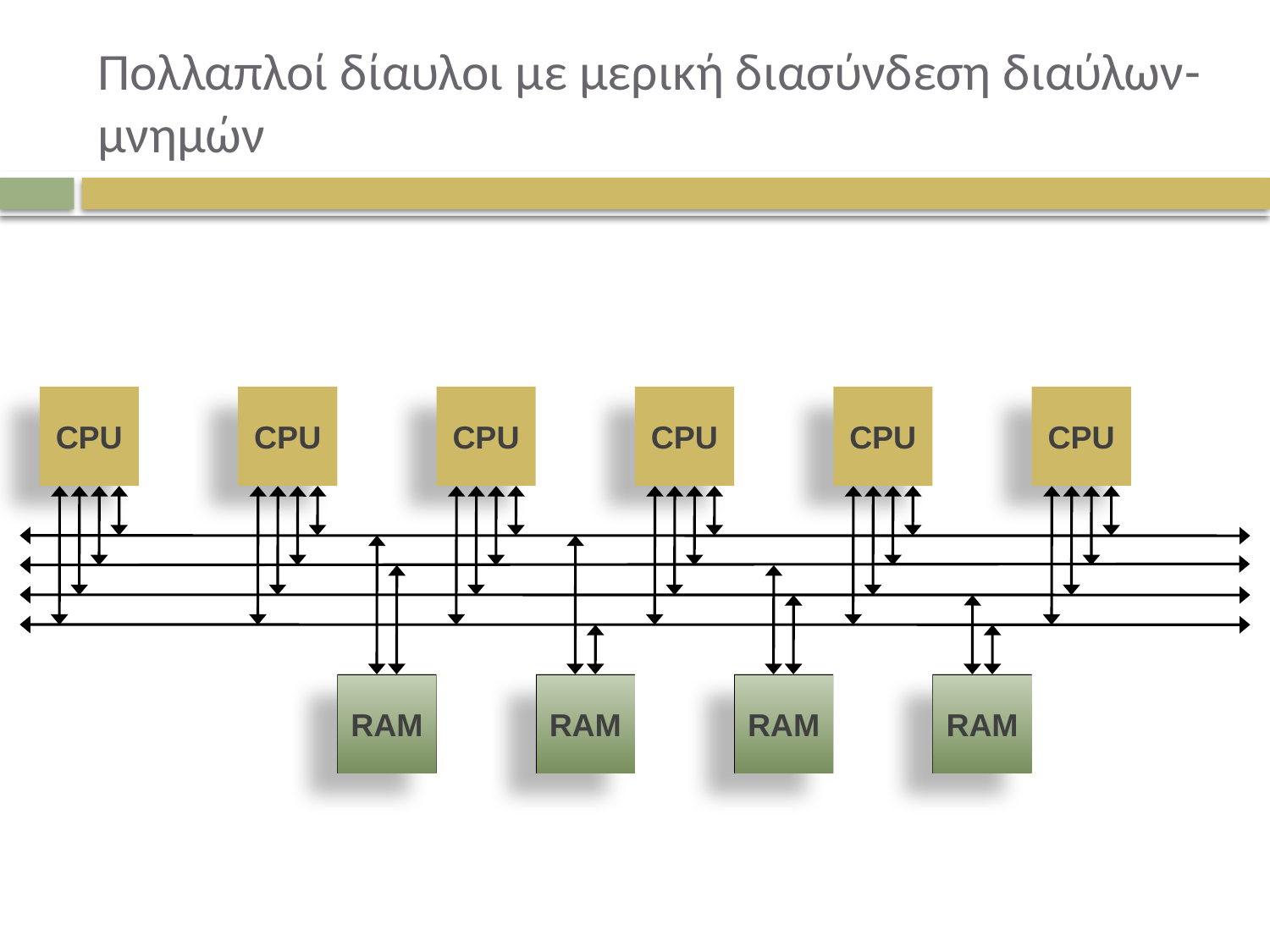

# Πολλαπλοί δίαυλοι με μερική διασύνδεση διαύλων-μνημών
CPU
CPU
CPU
CPU
CPU
CPU
RAM
RAM
RAM
RAM